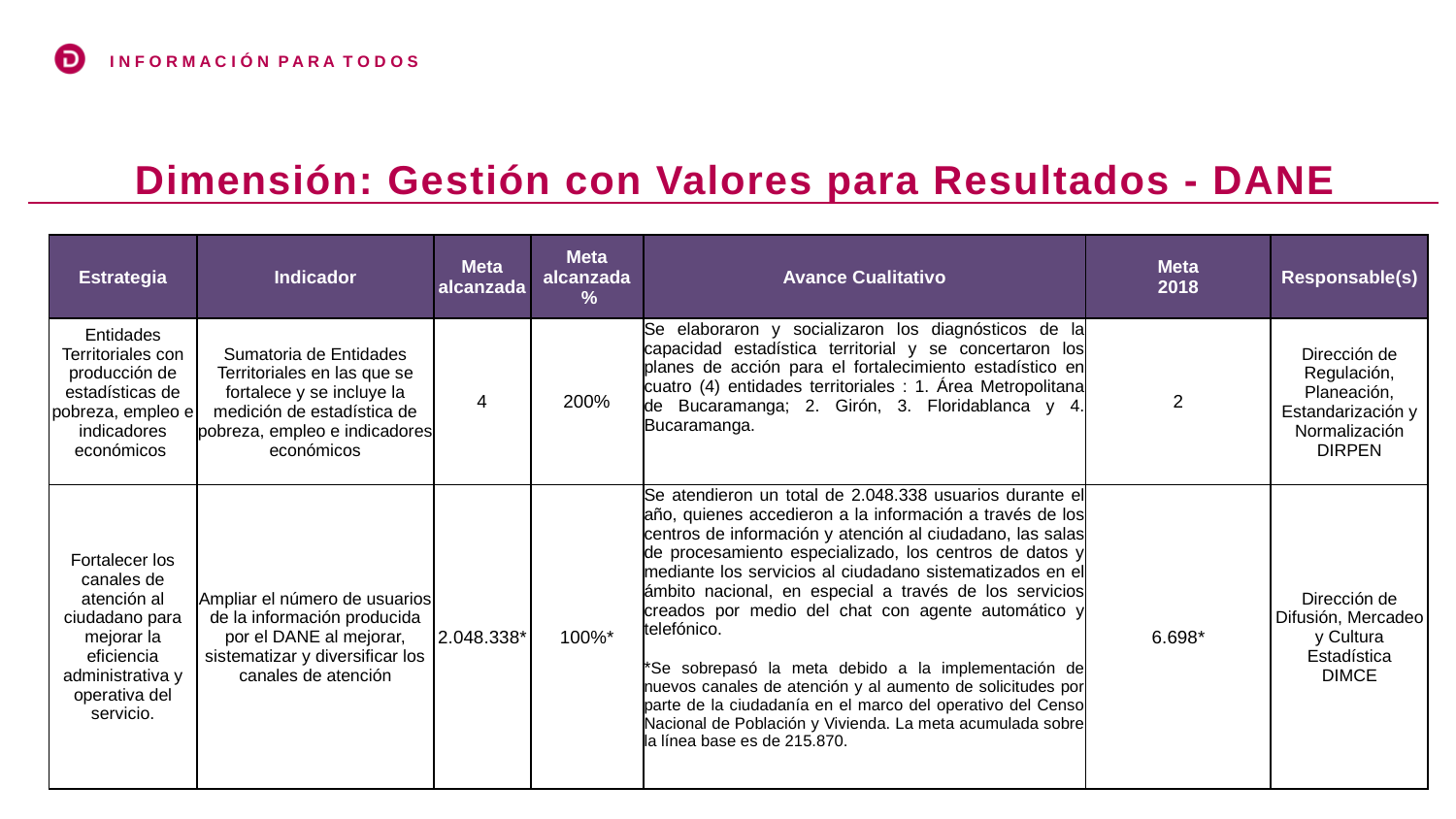

Dimensión: Gestión con Valores para Resultados - DANE
| Estrategia | Indicador | Meta alcanzada | Meta alcanzada % | Avance Cualitativo | Meta 2018 | Responsable(s) |
| --- | --- | --- | --- | --- | --- | --- |
| Entidades Territoriales con producción de estadísticas de pobreza, empleo e indicadores económicos | Sumatoria de Entidades Territoriales en las que se fortalece y se incluye la medición de estadística de pobreza, empleo e indicadores económicos | 4 | 200% | Se elaboraron y socializaron los diagnósticos de la capacidad estadística territorial y se concertaron los planes de acción para el fortalecimiento estadístico en cuatro (4) entidades territoriales : 1. Área Metropolitana de Bucaramanga; 2. Girón, 3. Floridablanca y 4. Bucaramanga. | 2 | Dirección de Regulación, Planeación, Estandarización y Normalización DIRPEN |
| Fortalecer los canales de atención al ciudadano para mejorar la eficiencia administrativa y operativa del servicio. | Ampliar el número de usuarios de la información producida por el DANE al mejorar, sistematizar y diversificar los canales de atención | 2.048.338\* | 100%\* | Se atendieron un total de 2.048.338 usuarios durante el año, quienes accedieron a la información a través de los centros de información y atención al ciudadano, las salas de procesamiento especializado, los centros de datos y mediante los servicios al ciudadano sistematizados en el ámbito nacional, en especial a través de los servicios creados por medio del chat con agente automático y telefónico. \*Se sobrepasó la meta debido a la implementación de nuevos canales de atención y al aumento de solicitudes por parte de la ciudadanía en el marco del operativo del Censo Nacional de Población y Vivienda. La meta acumulada sobre la línea base es de 215.870. | 6.698\* | Dirección de Difusión, Mercadeo y Cultura Estadística DIMCE |